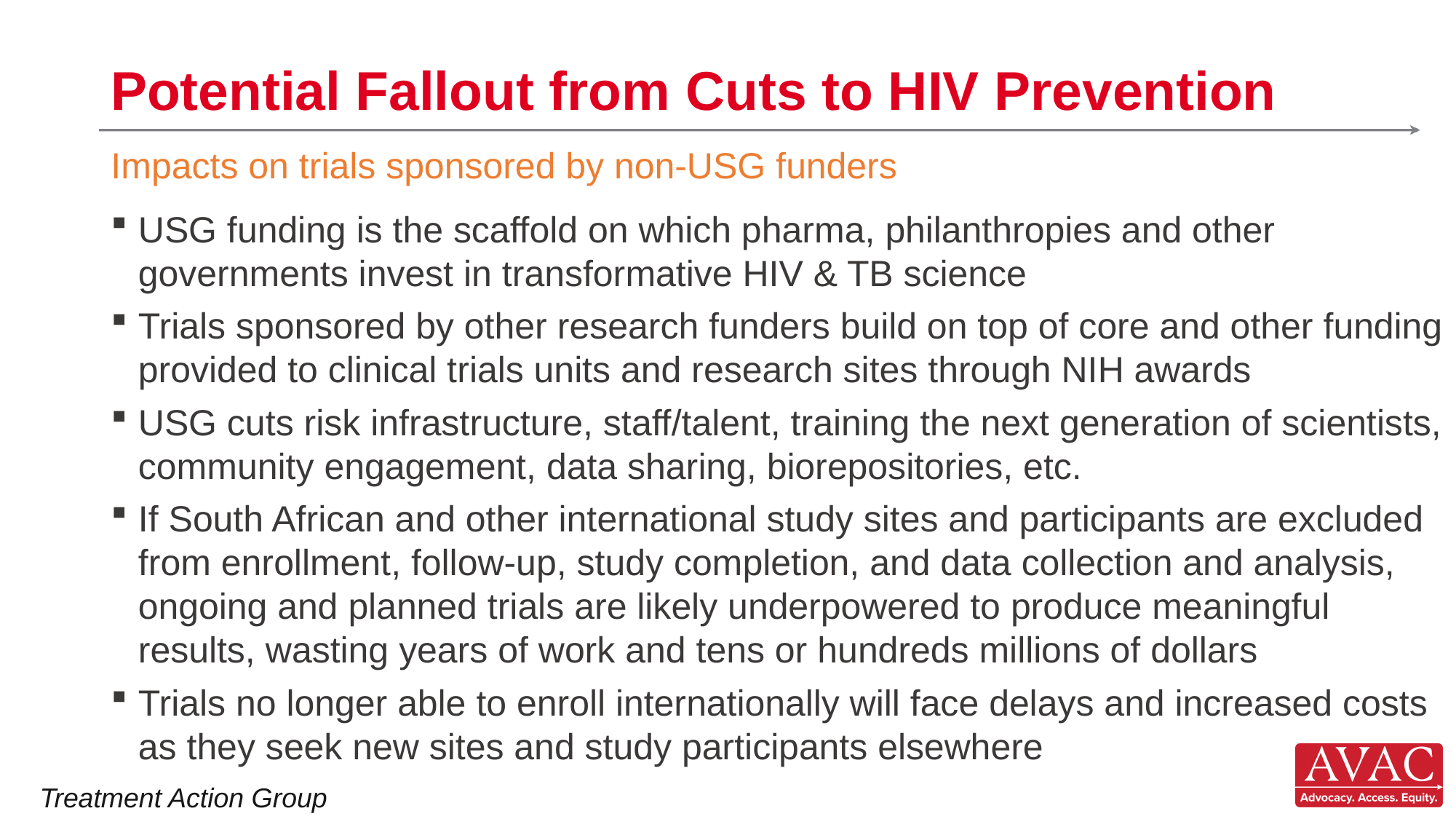

# Potential Fallout from Cuts to HIV Prevention
Impacts on trials sponsored by non-USG funders
USG funding is the scaffold on which pharma, philanthropies and other governments invest in transformative HIV & TB science
Trials sponsored by other research funders build on top of core and other funding provided to clinical trials units and research sites through NIH awards
USG cuts risk infrastructure, staff/talent, training the next generation of scientists, community engagement, data sharing, biorepositories, etc.
If South African and other international study sites and participants are excluded from enrollment, follow-up, study completion, and data collection and analysis, ongoing and planned trials are likely underpowered to produce meaningful results, wasting years of work and tens or hundreds millions of dollars
Trials no longer able to enroll internationally will face delays and increased costs as they seek new sites and study participants elsewhere
Treatment Action Group